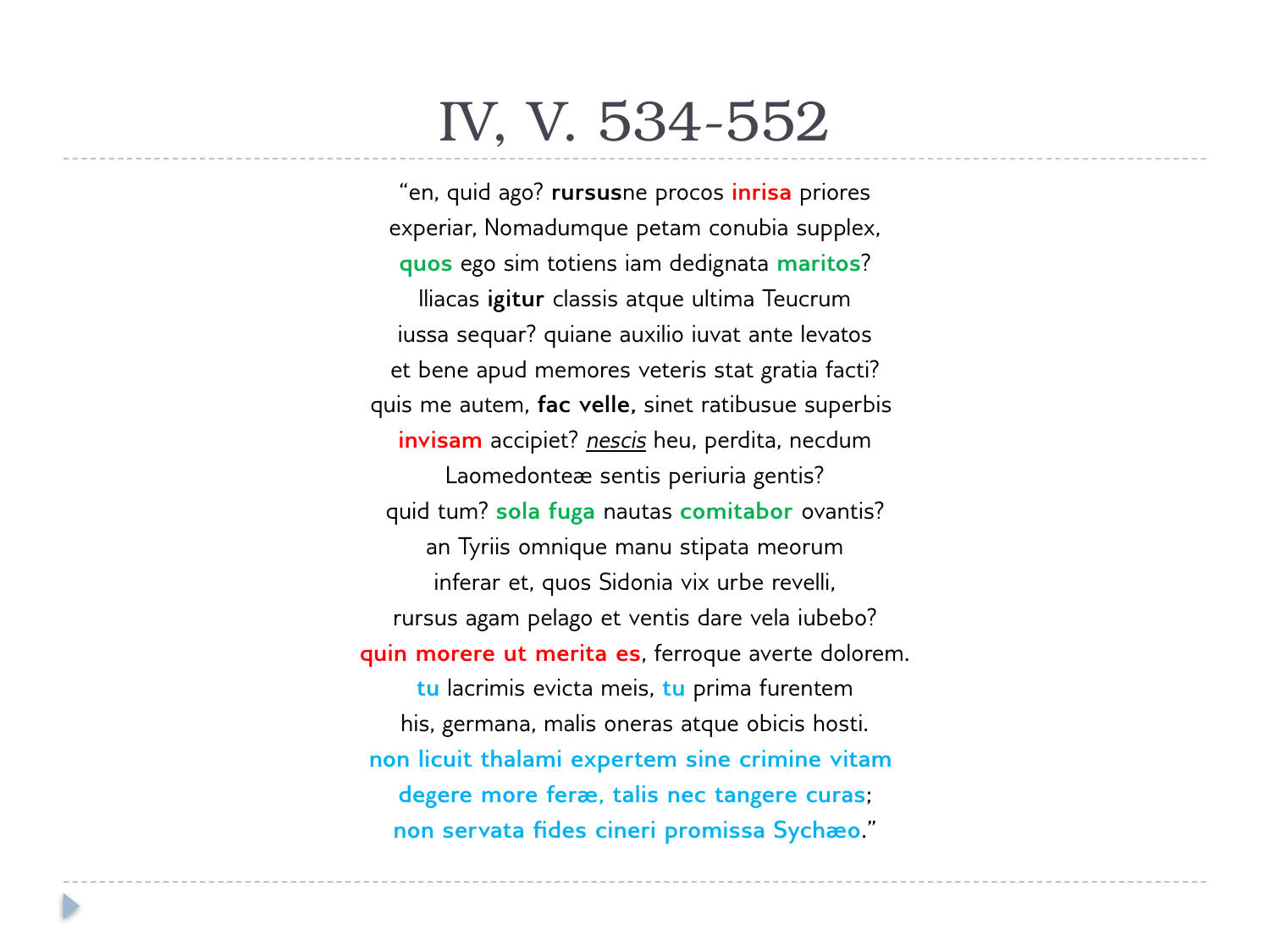

# IV, V. 534-552
“en, quid ago? rursusne procos inrisa priores
experiar, Nomadumque petam conubia supplex,
quos ego sim totiens iam dedignata maritos?
Iliacas igitur classis atque ultima Teucrum
iussa sequar? quiane auxilio iuvat ante levatos
et bene apud memores veteris stat gratia facti?
quis me autem, fac velle, sinet ratibusue superbis
invisam accipiet? nescis heu, perdita, necdum
Laomedonteae sentis periuria gentis?
quid tum? sola fuga nautas comitabor ovantis?
an Tyriis omnique manu stipata meorum
inferar et, quos Sidonia vix urbe revelli,
rursus agam pelago et ventis dare vela iubebo?
quin morere ut merita es, ferroque averte dolorem.
tu lacrimis evicta meis, tu prima furentem
his, germana, malis oneras atque obicis hosti.
non licuit thalami expertem sine crimine vitam
degere more ferae, talis nec tangere curas;
non servata fides cineri promissa Sychaeo.”